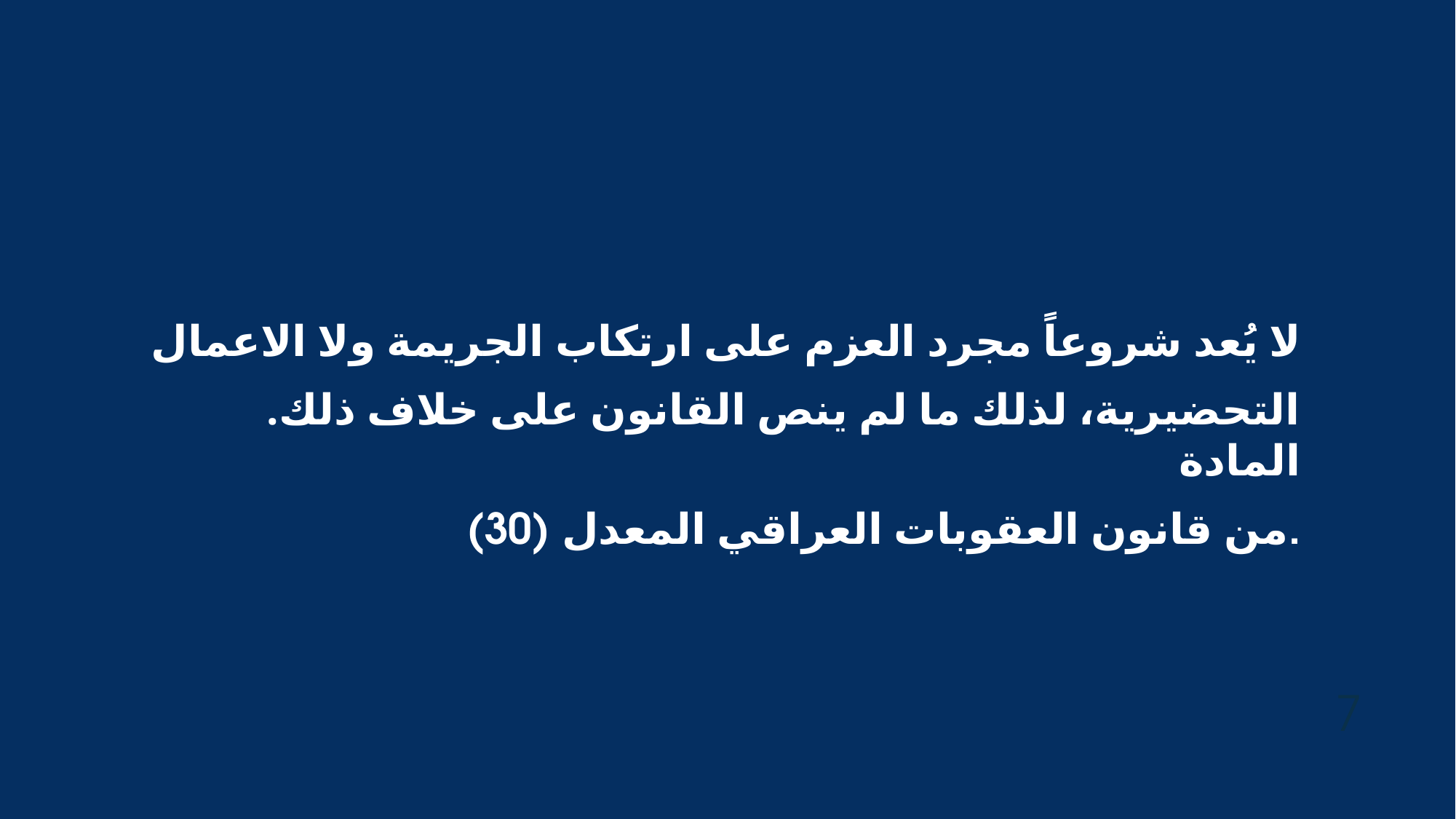

#
 لا يُعد شروعاً مجرد العزم على ارتكاب الجريمة ولا الاعمال
  التحضيرية، لذلك ما لم ينص القانون على خلاف ذلك. المادة
 (30) من قانون العقوبات العراقي المعدل.
7